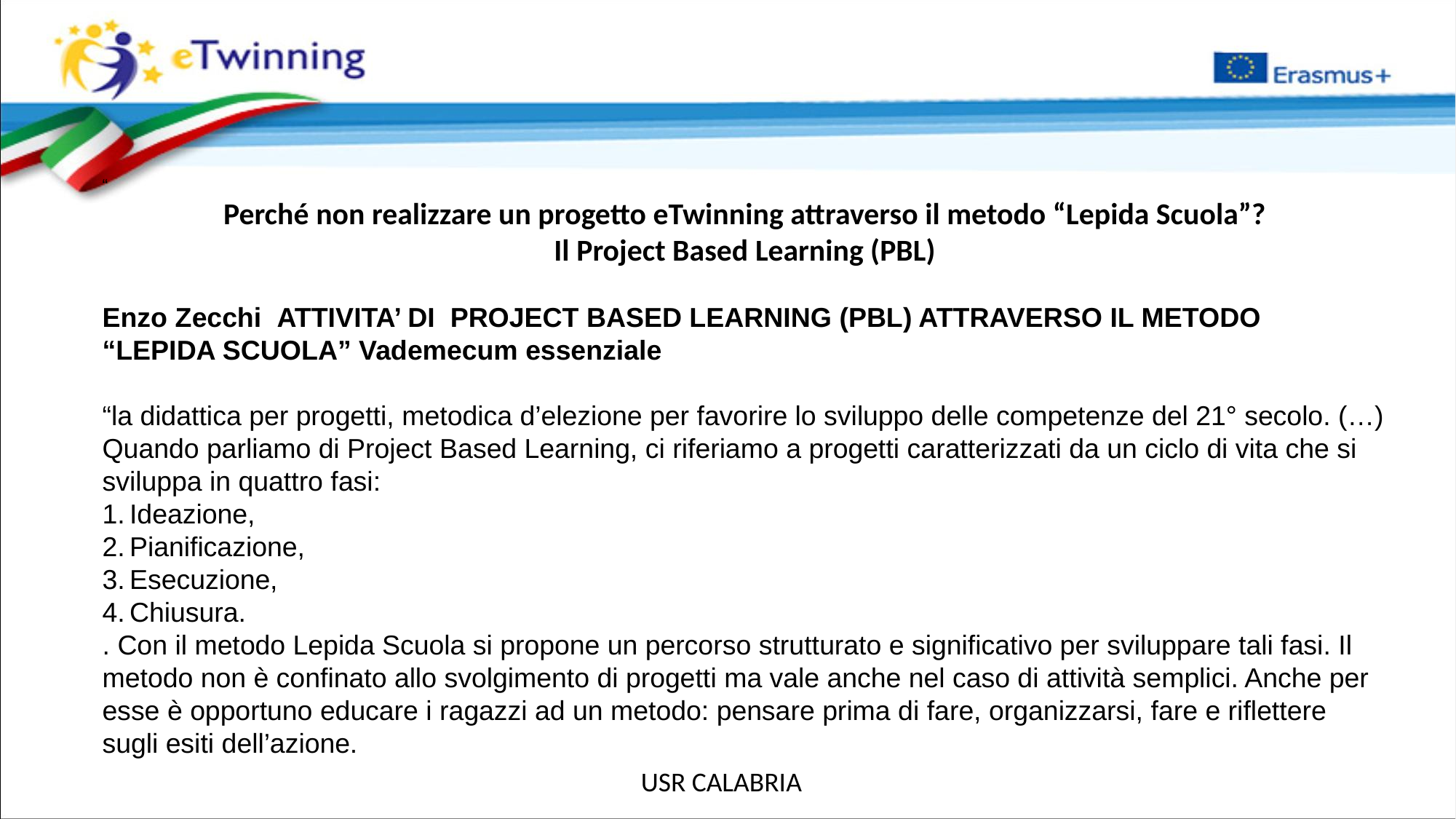

“
Perché non realizzare un progetto eTwinning attraverso il metodo “Lepida Scuola”?
Il Project Based Learning (PBL)

Enzo Zecchi  ATTIVITA’ DI  PROJECT BASED LEARNING (PBL) ATTRAVERSO IL METODO  “LEPIDA SCUOLA” Vademecum essenziale

“la didattica per progetti, metodica d’elezione per favorire lo sviluppo delle competenze del 21° secolo. (…) Quando parliamo di Project Based Learning, ci riferiamo a progetti caratterizzati da un ciclo di vita che si sviluppa in quattro fasi:
Ideazione,
Pianificazione,
Esecuzione,
Chiusura.
. Con il metodo Lepida Scuola si propone un percorso strutturato e significativo per sviluppare tali fasi. Il metodo non è confinato allo svolgimento di progetti ma vale anche nel caso di attività semplici. Anche per esse è opportuno educare i ragazzi ad un metodo: pensare prima di fare, organizzarsi, fare e riflettere sugli esiti dell’azione.

                        USR CALABRIA